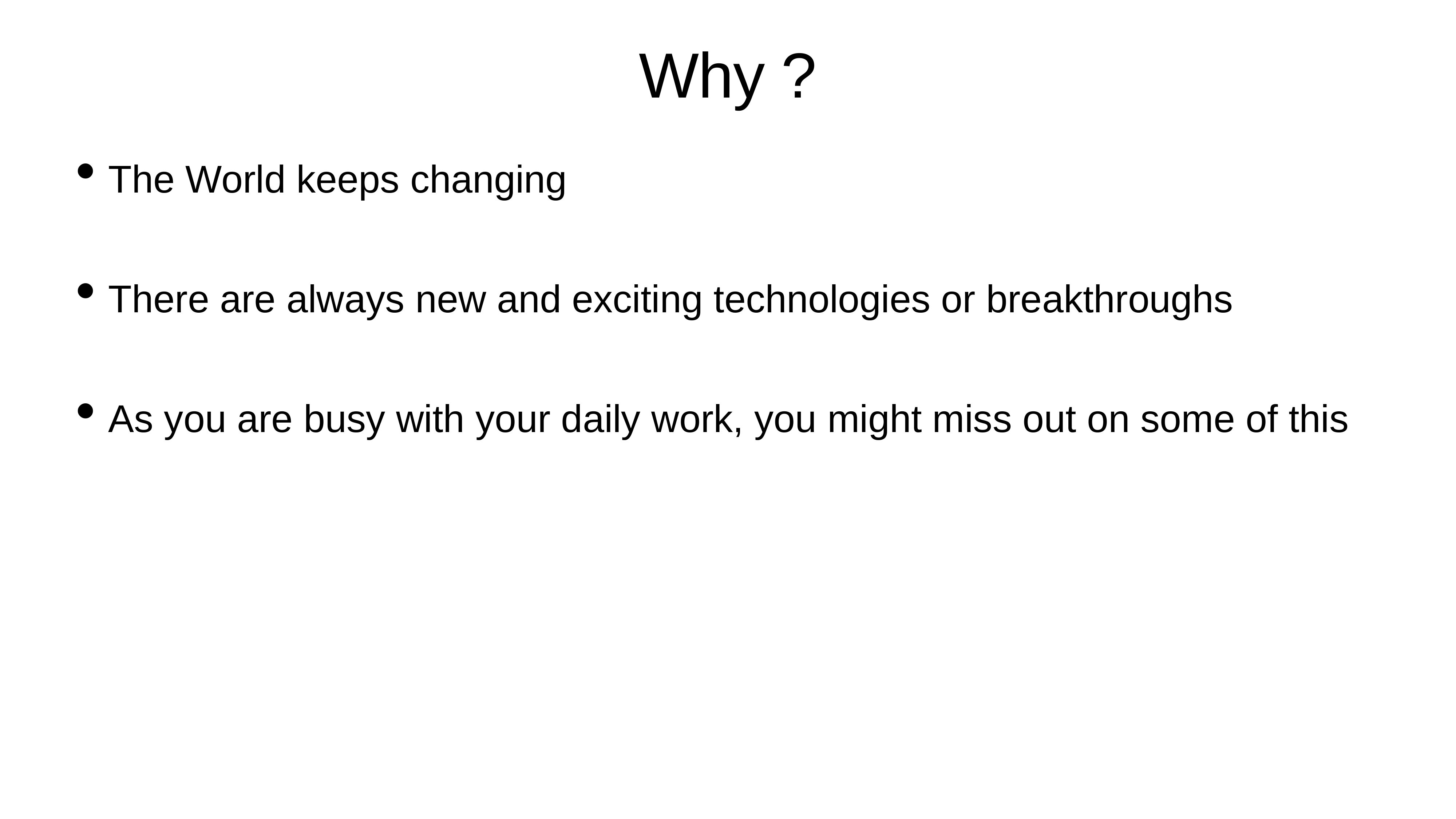

# Why ?
The World keeps changing

There are always new and exciting technologies or breakthroughs

As you are busy with your daily work, you might miss out on some of this
2